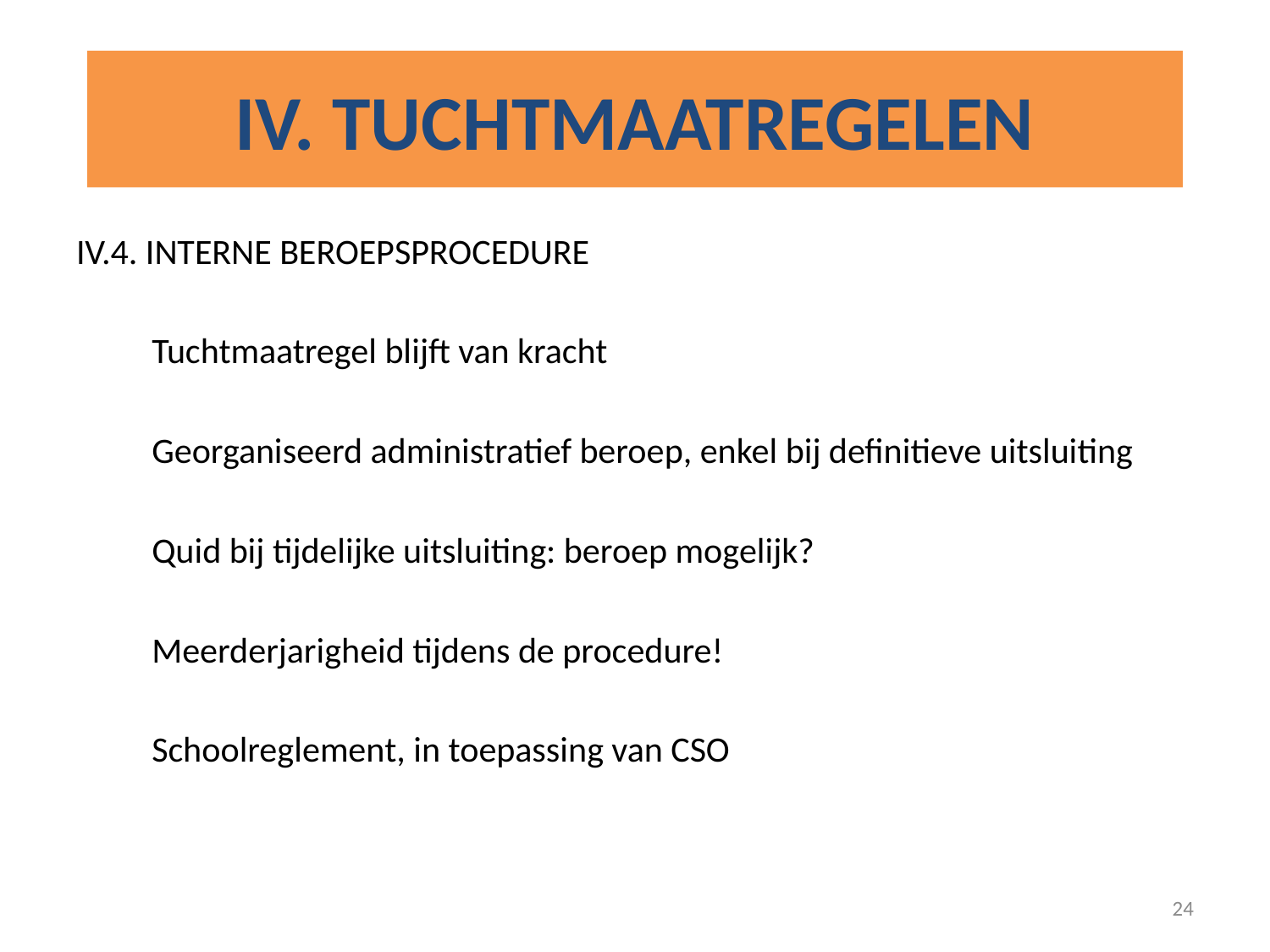

# IV. TUCHTMAATREGELEN
IV.4. INTERNE BEROEPSPROCEDURE

	Tuchtmaatregel blijft van kracht

	Georganiseerd administratief beroep, enkel bij definitieve uitsluiting

	Quid bij tijdelijke uitsluiting: beroep mogelijk?

	Meerderjarigheid tijdens de procedure!

	Schoolreglement, in toepassing van CSO

24